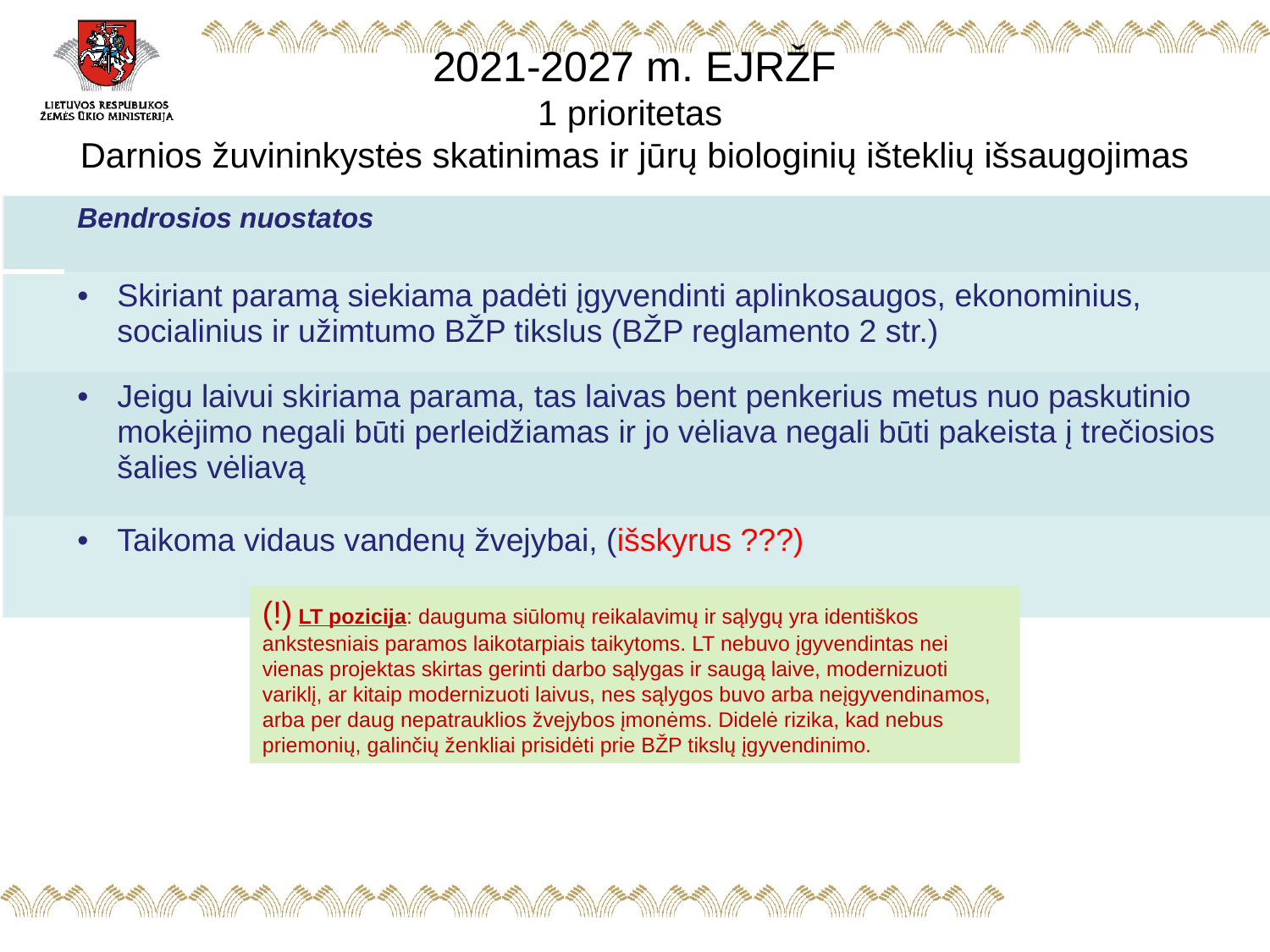

# 2021-2027 m. EJRŽF 1 prioritetas Darnios žuvininkystės skatinimas ir jūrų biologinių išteklių išsaugojimas
|  | Bendrosios nuostatos |
| --- | --- |
|  | Skiriant paramą siekiama padėti įgyvendinti aplinkosaugos, ekonominius, socialinius ir užimtumo BŽP tikslus (BŽP reglamento 2 str.) |
|  | Jeigu laivui skiriama parama, tas laivas bent penkerius metus nuo paskutinio mokėjimo negali būti perleidžiamas ir jo vėliava negali būti pakeista į trečiosios šalies vėliavą |
|  | Taikoma vidaus vandenų žvejybai, (išskyrus ???) |
(!) LT pozicija: dauguma siūlomų reikalavimų ir sąlygų yra identiškos ankstesniais paramos laikotarpiais taikytoms. LT nebuvo įgyvendintas nei vienas projektas skirtas gerinti darbo sąlygas ir saugą laive, modernizuoti variklį, ar kitaip modernizuoti laivus, nes sąlygos buvo arba neįgyvendinamos, arba per daug nepatrauklios žvejybos įmonėms. Didelė rizika, kad nebus priemonių, galinčių ženkliai prisidėti prie BŽP tikslų įgyvendinimo.